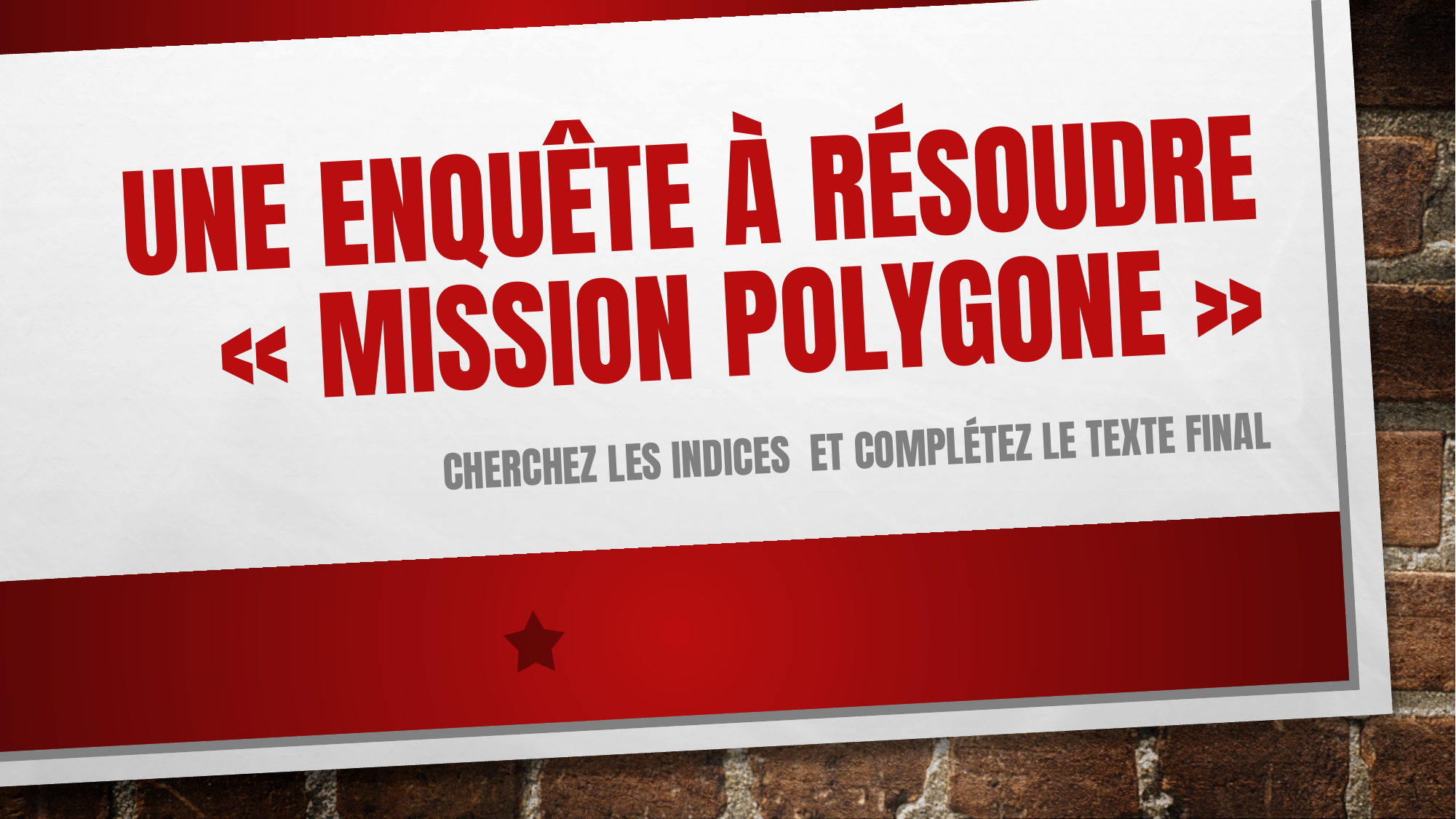

# Une enquête à résoudre « Mission polygone »
Cherchez les indices  et complétez le texte final